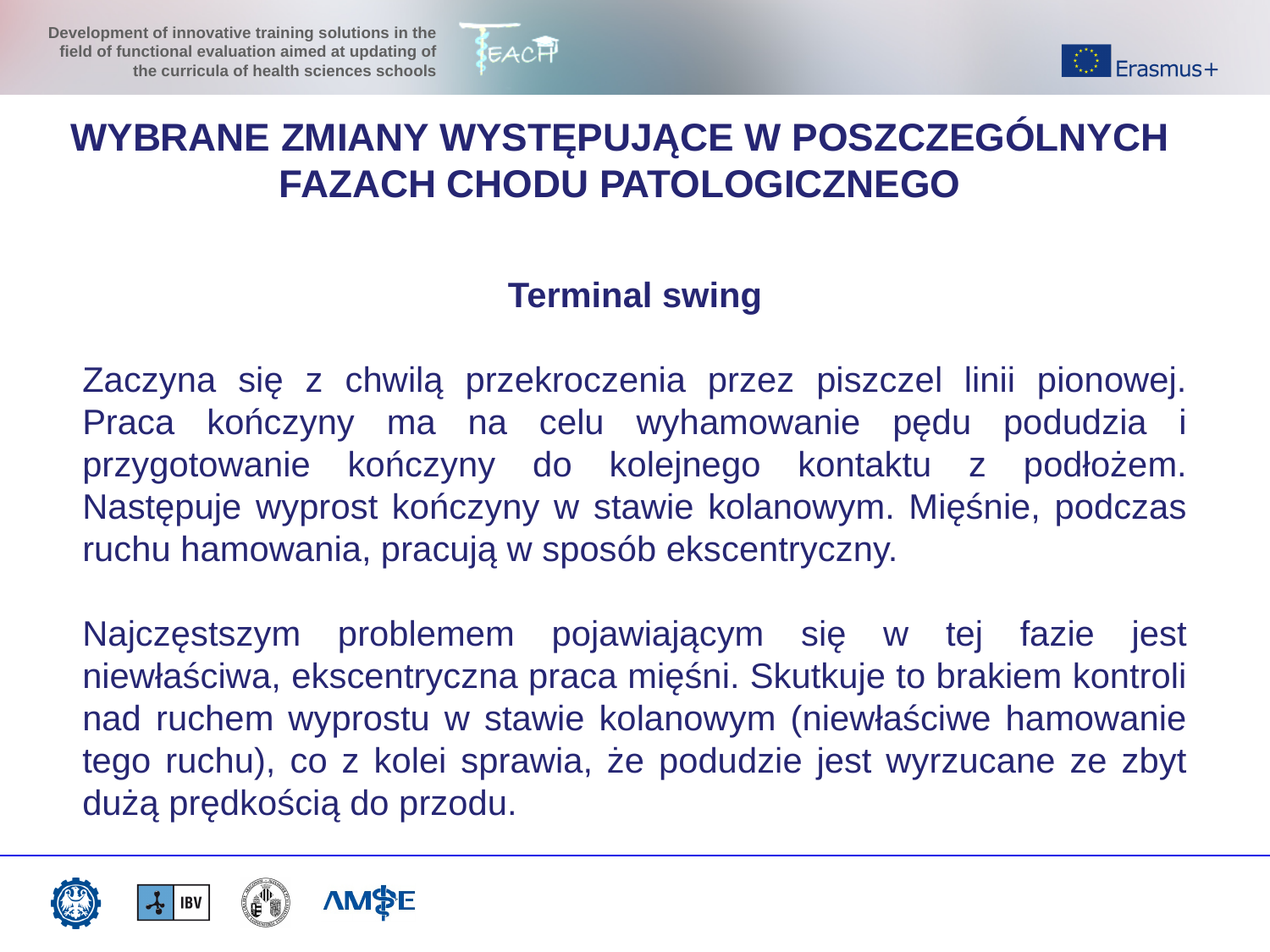

WYBRANE ZMIANY WYSTĘPUJĄCE W POSZCZEGÓLNYCH FAZACH CHODU PATOLOGICZNEGO
Terminal swing

Zaczyna się z chwilą przekroczenia przez piszczel linii pionowej. Praca kończyny ma na celu wyhamowanie pędu podudzia i przygotowanie kończyny do kolejnego kontaktu z podłożem. Następuje wyprost kończyny w stawie kolanowym. Mięśnie, podczas ruchu hamowania, pracują w sposób ekscentryczny.

Najczęstszym problemem pojawiającym się w tej fazie jest niewłaściwa, ekscentryczna praca mięśni. Skutkuje to brakiem kontroli nad ruchem wyprostu w stawie kolanowym (niewłaściwe hamowanie tego ruchu), co z kolei sprawia, że podudzie jest wyrzucane ze zbyt dużą prędkością do przodu.